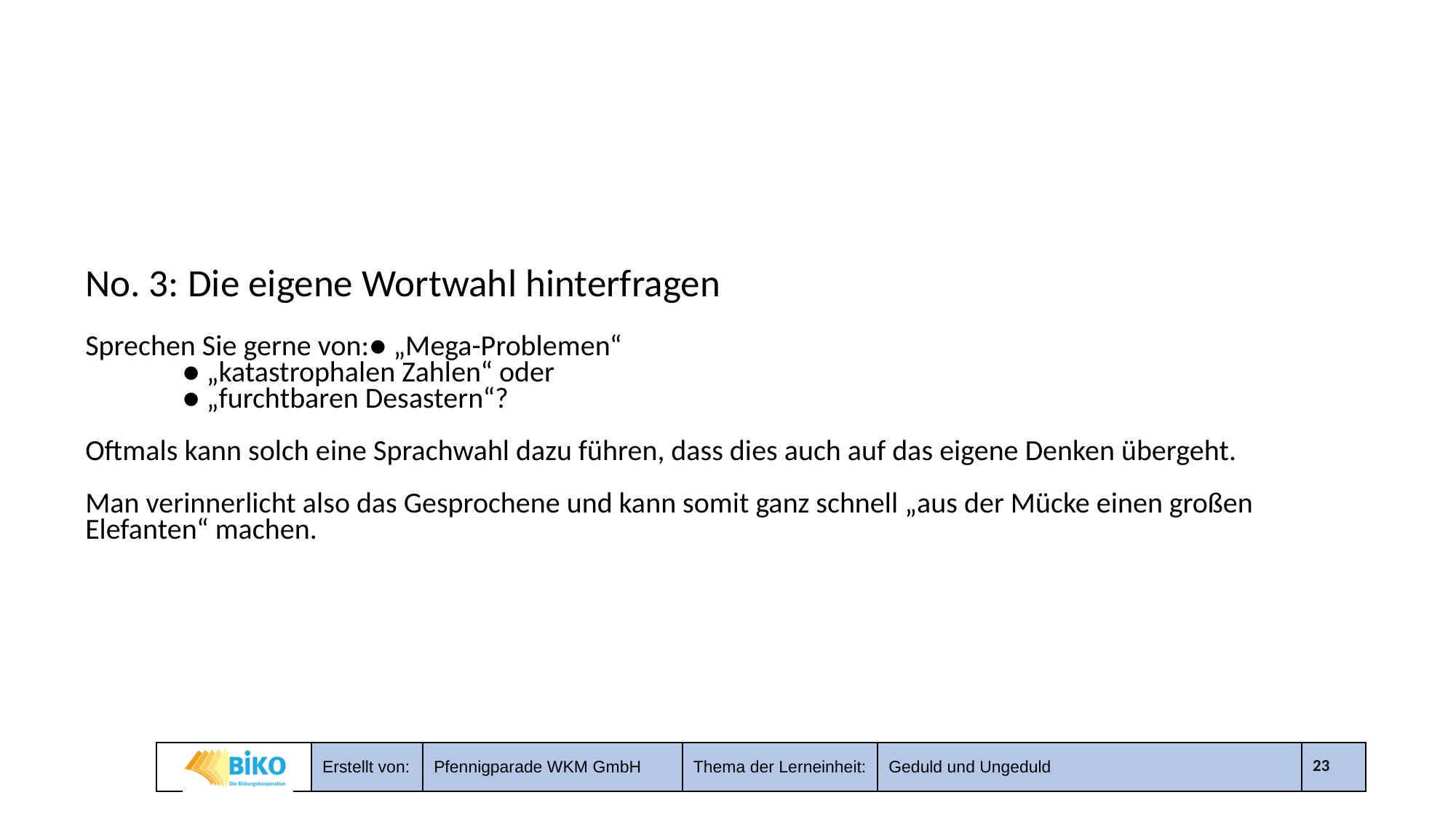

# No. 3: Die eigene Wortwahl hinterfragen Sprechen Sie gerne von:● „Mega-Problemen“ ● „katastrophalen Zahlen“ oder ● „furchtbaren Desastern“? Oftmals kann solch eine Sprachwahl dazu führen, dass dies auch auf das eigene Denken übergeht. Man verinnerlicht also das Gesprochene und kann somit ganz schnell „aus der Mücke einen großen Elefanten“ machen.